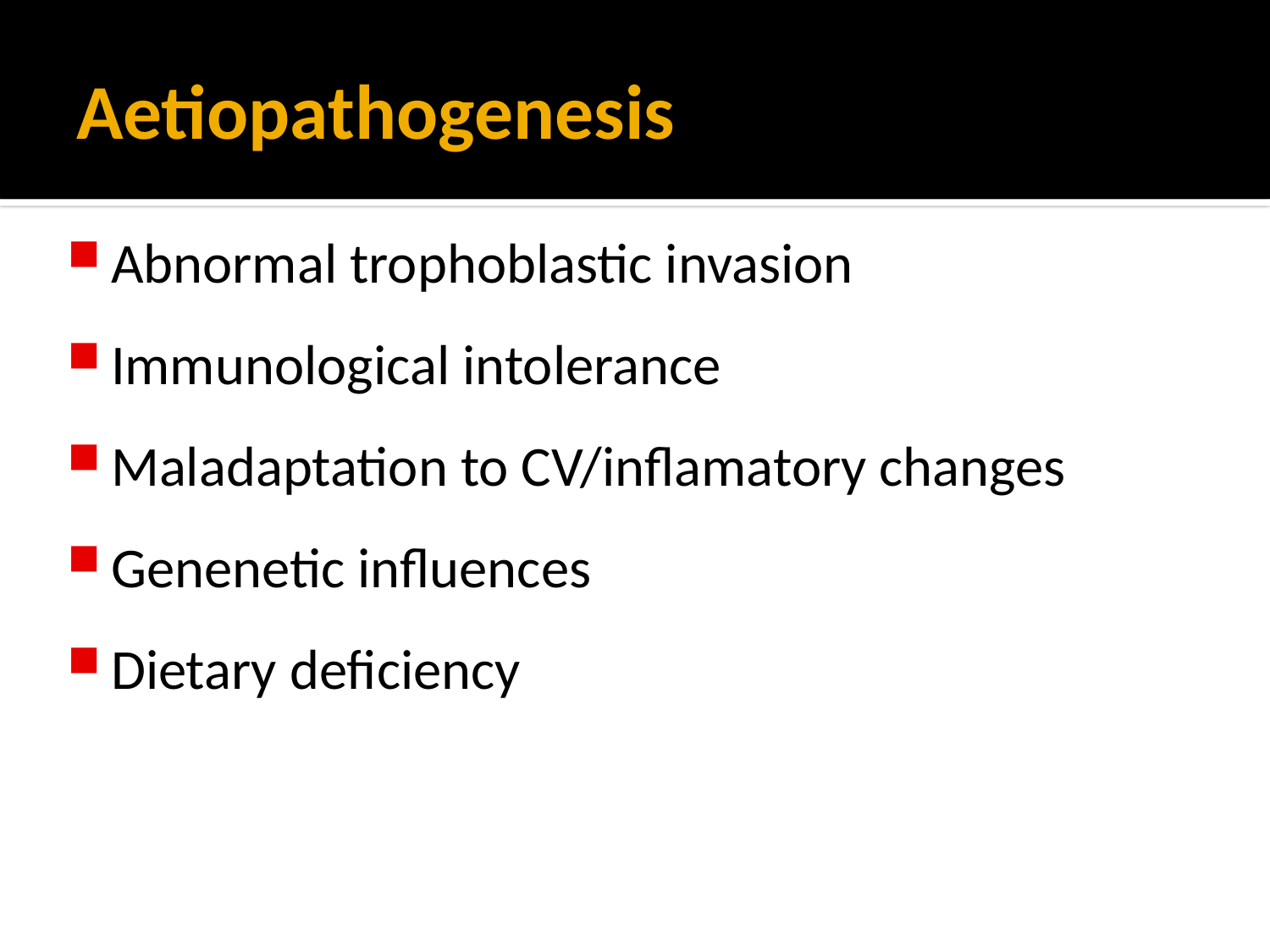

# Aetiopathogenesis
Abnormal trophoblastic invasion
Immunological intolerance
Maladaptation to CV/inflamatory changes
Genenetic influences
Dietary deficiency